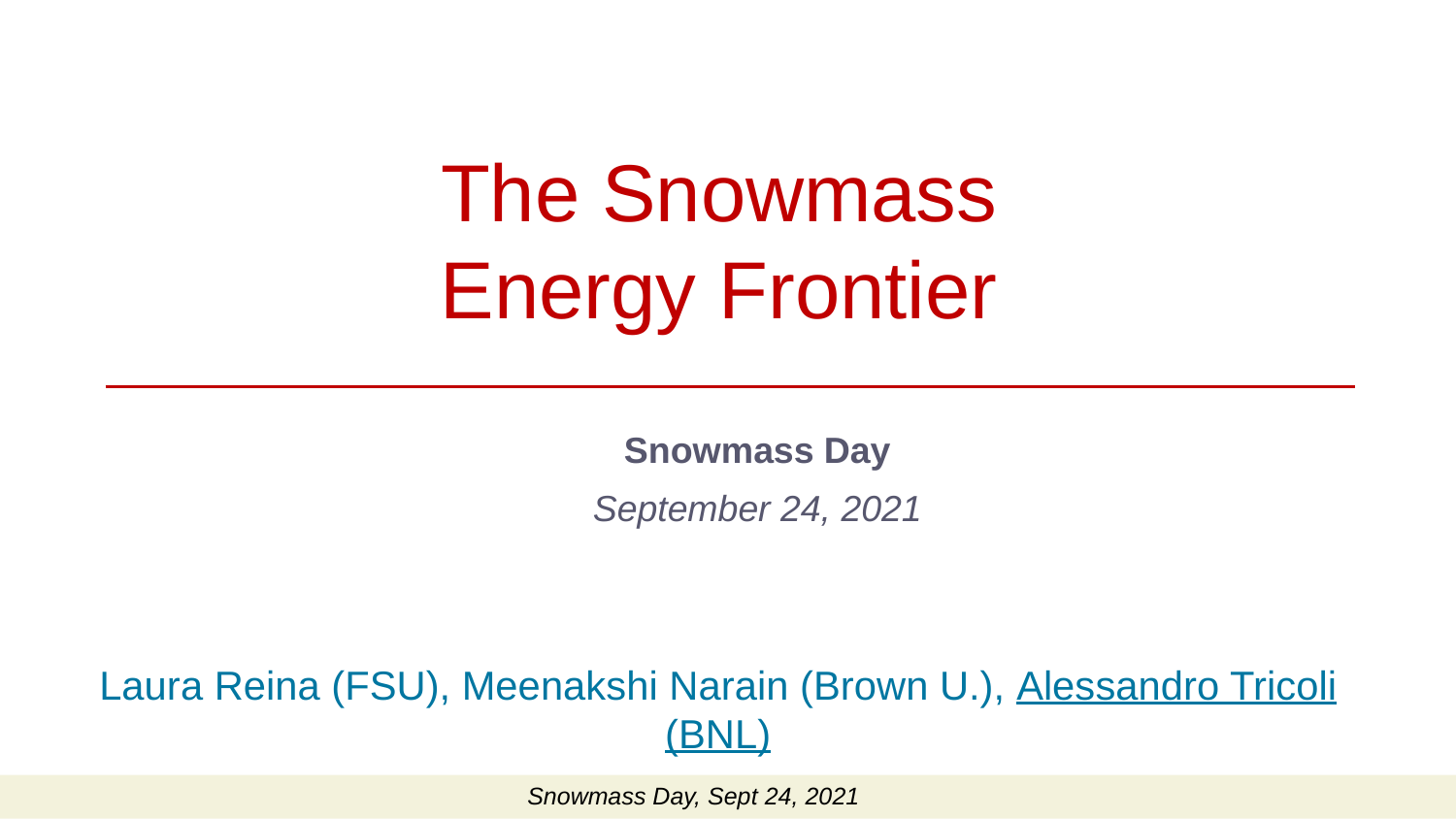

The Snowmass
Energy Frontier
Snowmass Day
September 24, 2021

Laura Reina (FSU), Meenakshi Narain (Brown U.), Alessandro Tricoli (BNL)

Snowmass Day, Sept 24, 2021